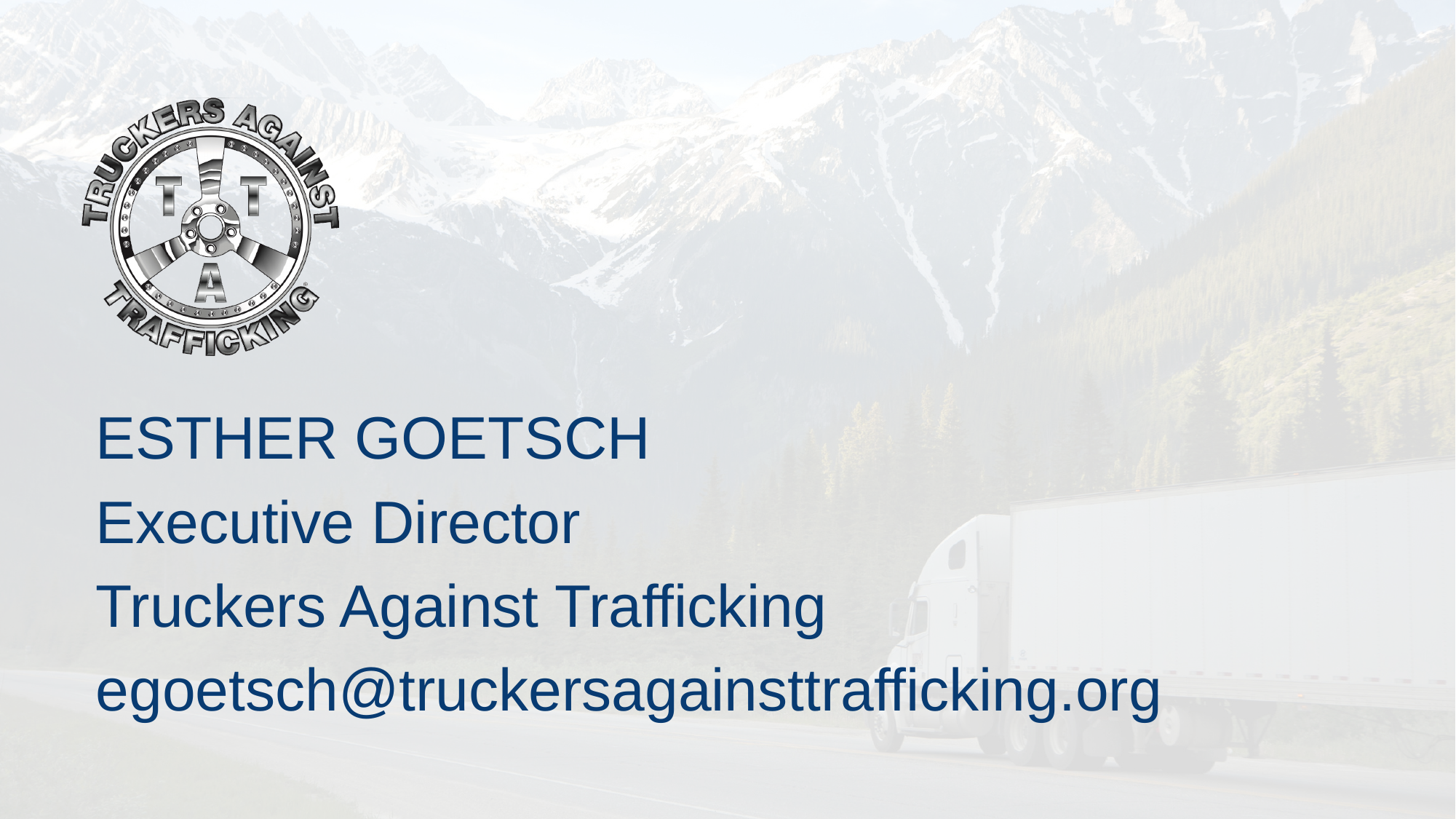

ESTHER GOETSCH
Executive Director
Truckers Against Trafficking
egoetsch@truckersagainsttrafficking.org